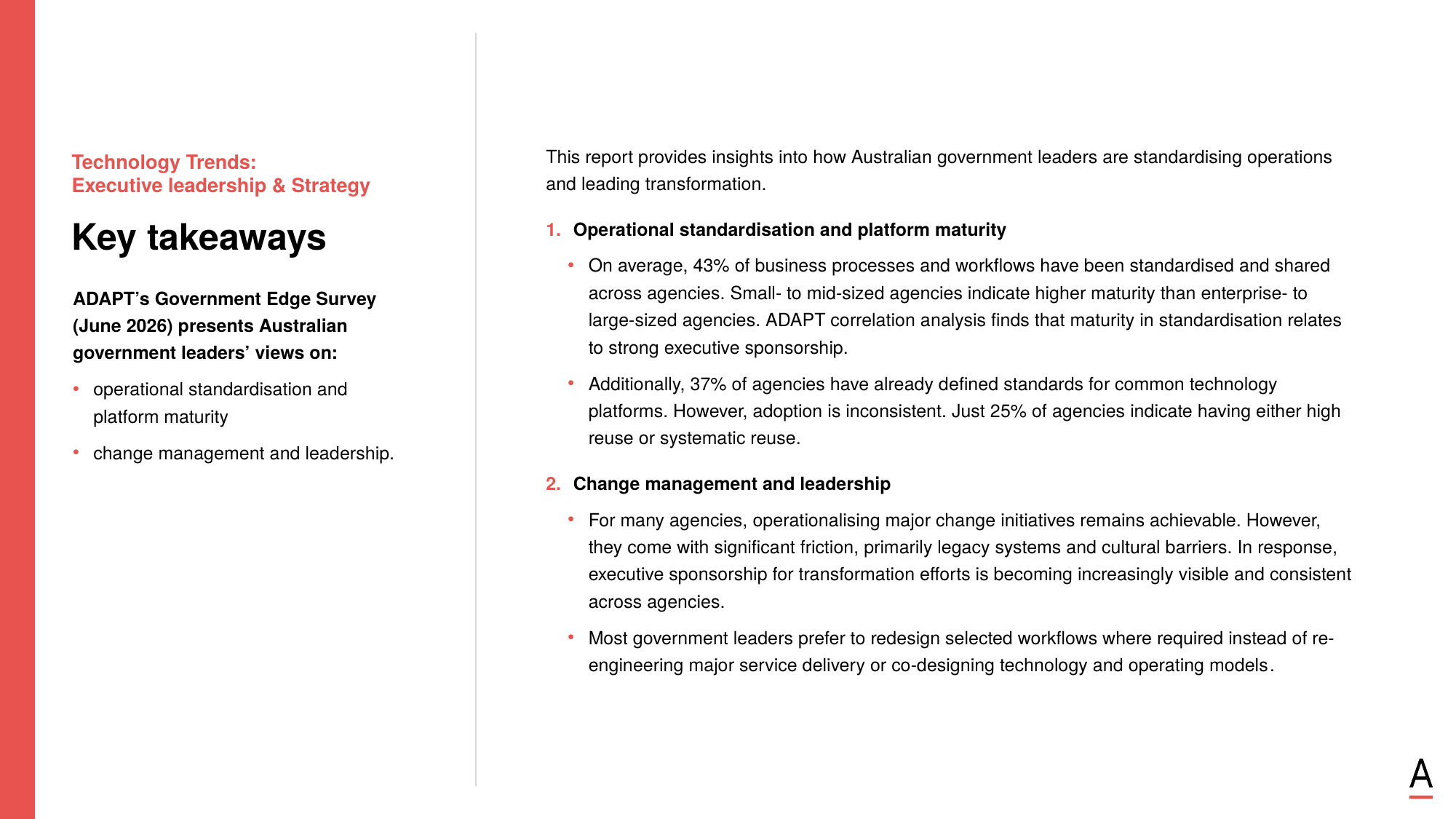

This report provides insights into how Australian government leaders are standardising operations and leading transformation.
Operational standardisation and platform maturity
On average, 43% of business processes and workflows have been standardised and shared across agencies. Small- to mid-sized agencies indicate higher maturity than enterprise- to large-sized agencies. ADAPT correlation analysis finds that maturity in standardisation relates to strong executive sponsorship.
Additionally, 37% of agencies have already defined standards for common technology platforms. However, adoption is inconsistent. Just 25% of agencies indicate having either high reuse or systematic reuse.
Change management and leadership
For many agencies, operationalising major change initiatives remains achievable. However, they come with significant friction, primarily legacy systems and cultural barriers. In response, executive sponsorship for transformation efforts is becoming increasingly visible and consistent across agencies.
Most government leaders prefer to redesign selected workflows where required instead of re-engineering major service delivery or co-designing technology and operating models.
Technology Trends:
Executive leadership & Strategy
Key takeaways
ADAPT’s Government Edge Survey
(June 2026) presents Australian government leaders’ views on:
operational standardisation and platform maturity
change management and leadership.